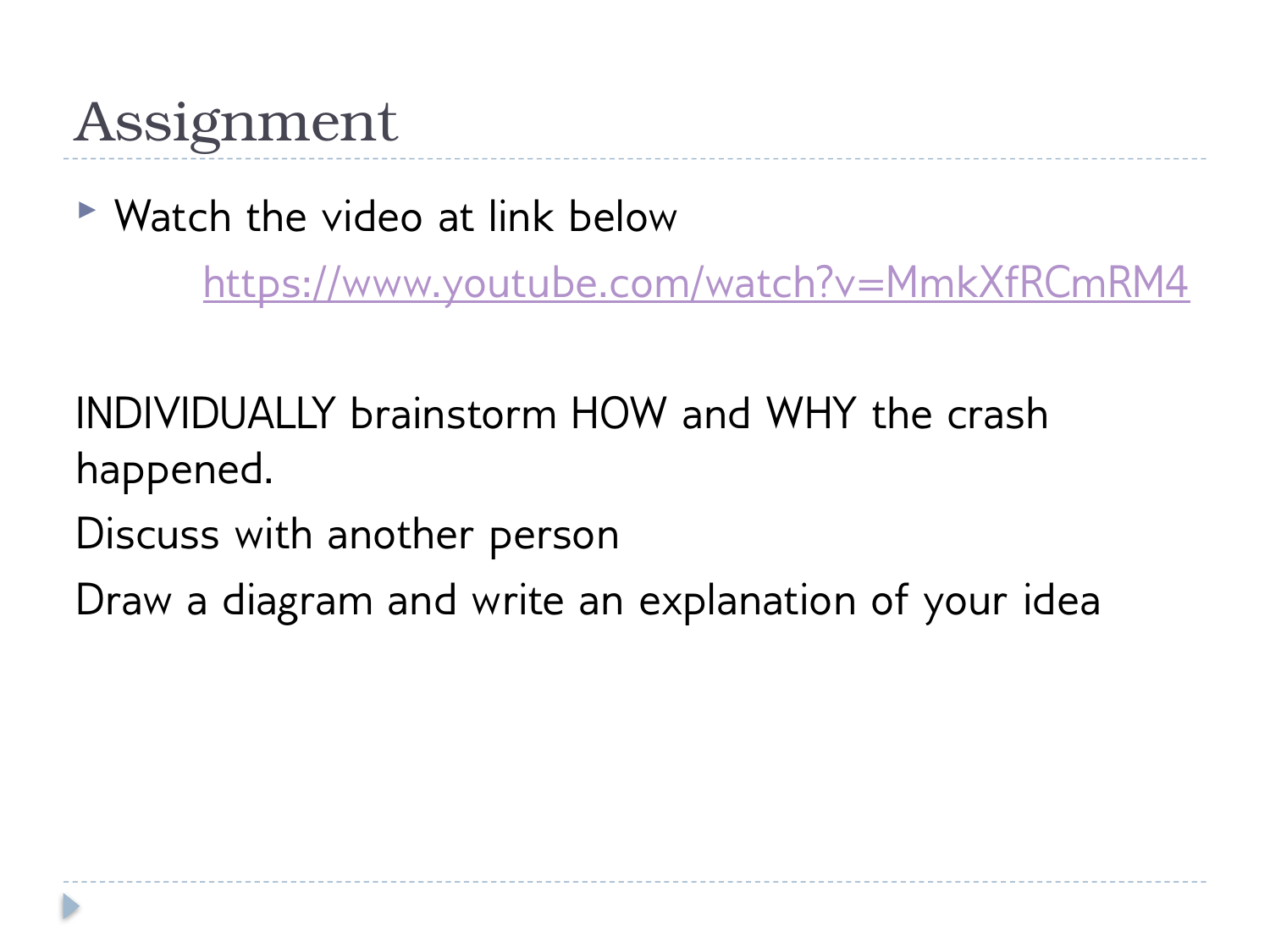

# Assignment
Watch the video at link below
	https://www.youtube.com/watch?v=MmkXfRCmRM4

INDIVIDUALLY brainstorm HOW and WHY the crash happened.
Discuss with another person
Draw a diagram and write an explanation of your idea